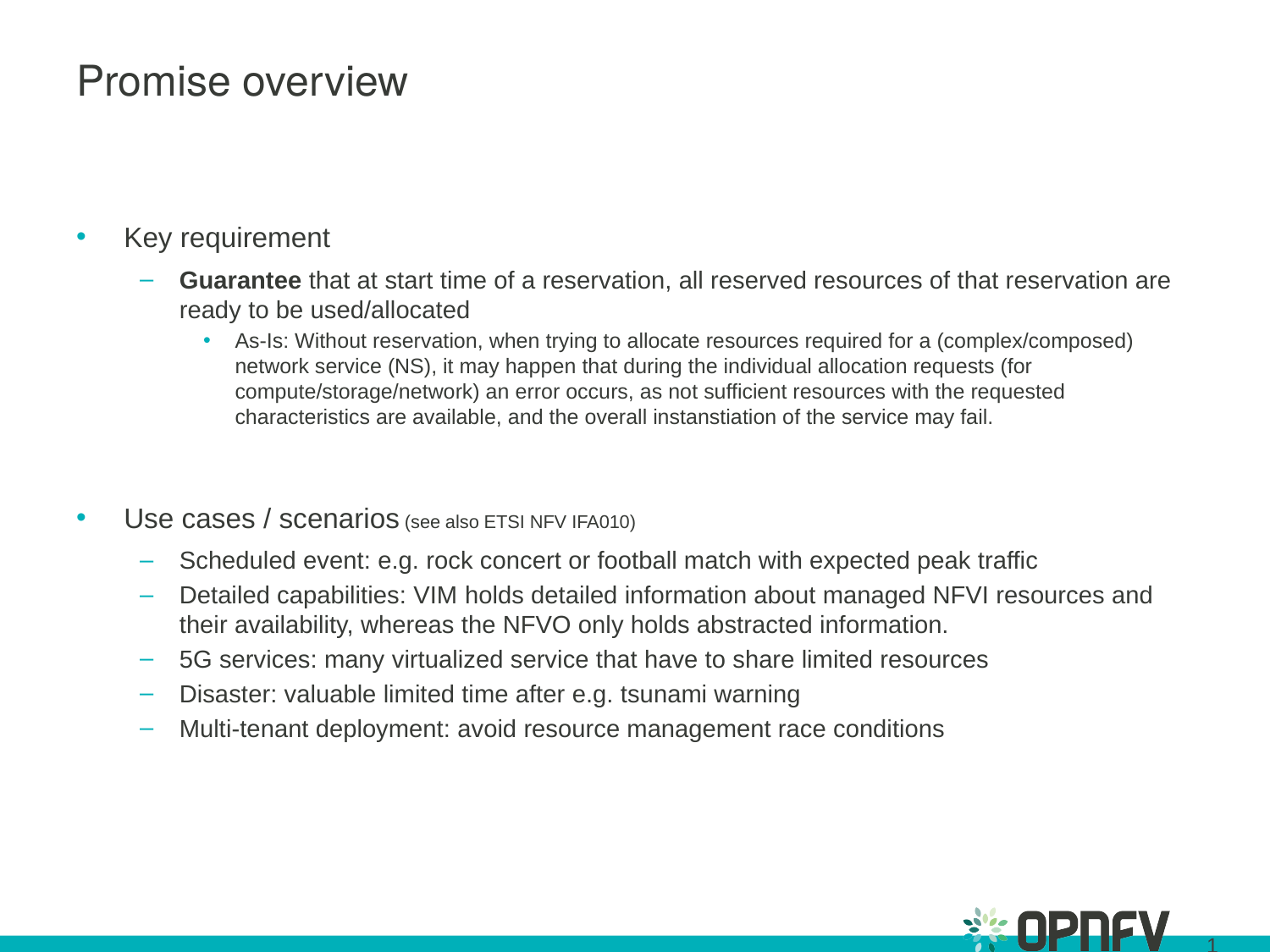

# Promise overview
Key requirement
Guarantee that at start time of a reservation, all reserved resources of that reservation are ready to be used/allocated
As-Is: Without reservation, when trying to allocate resources required for a (complex/composed) network service (NS), it may happen that during the individual allocation requests (for compute/storage/network) an error occurs, as not sufficient resources with the requested characteristics are available, and the overall instanstiation of the service may fail.

Use cases / scenarios (see also ETSI NFV IFA010)
Scheduled event: e.g. rock concert or football match with expected peak traffic
Detailed capabilities: VIM holds detailed information about managed NFVI resources and their availability, whereas the NFVO only holds abstracted information.
5G services: many virtualized service that have to share limited resources
Disaster: valuable limited time after e.g. tsunami warning
Multi-tenant deployment: avoid resource management race conditions